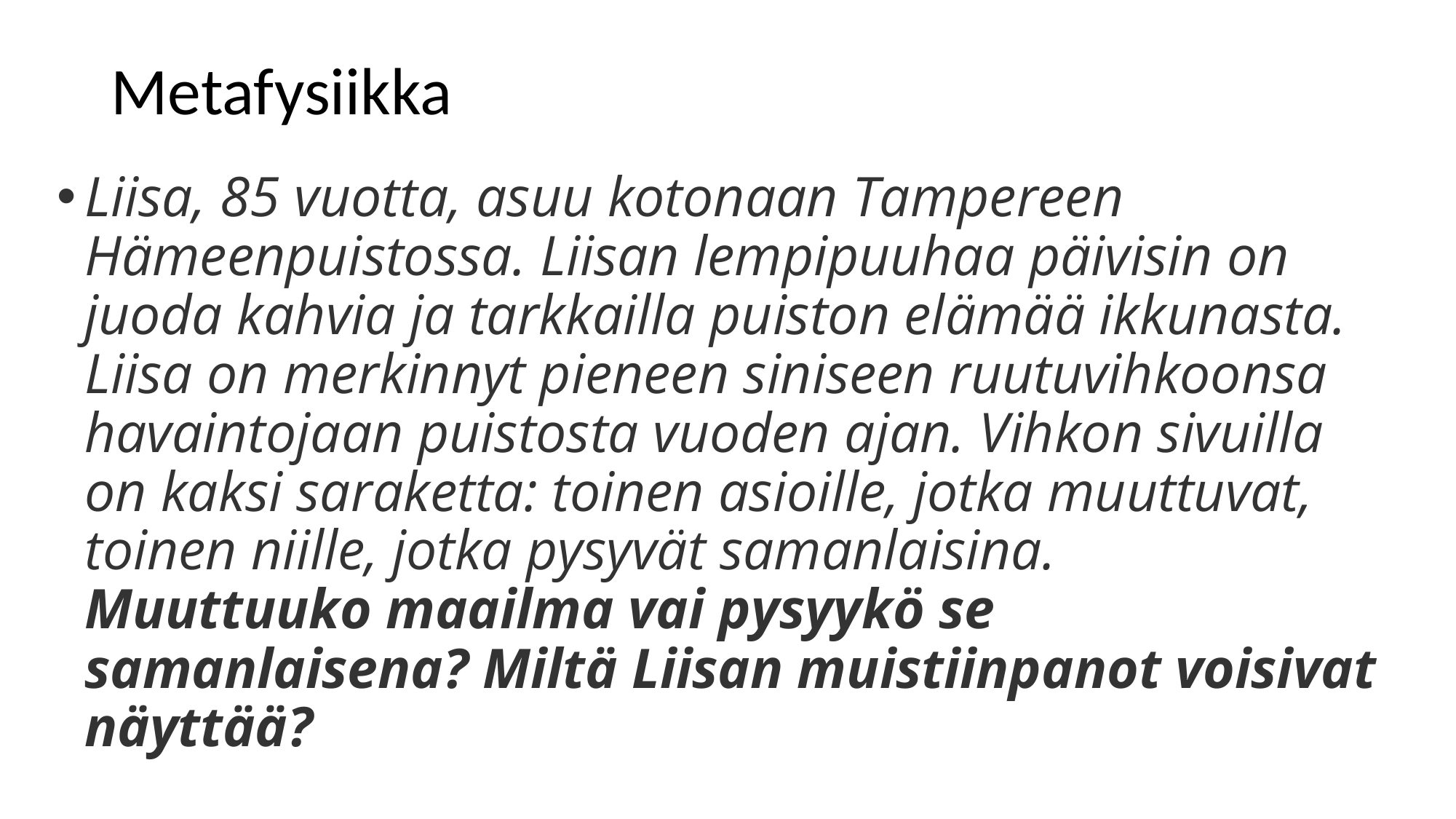

# Metafysiikka
Liisa, 85 vuotta, asuu kotonaan Tampereen Hämeenpuistossa. Liisan lempipuuhaa päivisin on juoda kahvia ja tarkkailla puiston elämää ikkunasta. Liisa on merkinnyt pieneen siniseen ruutuvihkoonsa havaintojaan puistosta vuoden ajan. Vihkon sivuilla on kaksi saraketta: toinen asioille, jotka muuttuvat, toinen niille, jotka pysyvät samanlaisina.
Muuttuuko maailma vai pysyykö se samanlaisena? Miltä Liisan muistiinpanot voisivat näyttää?